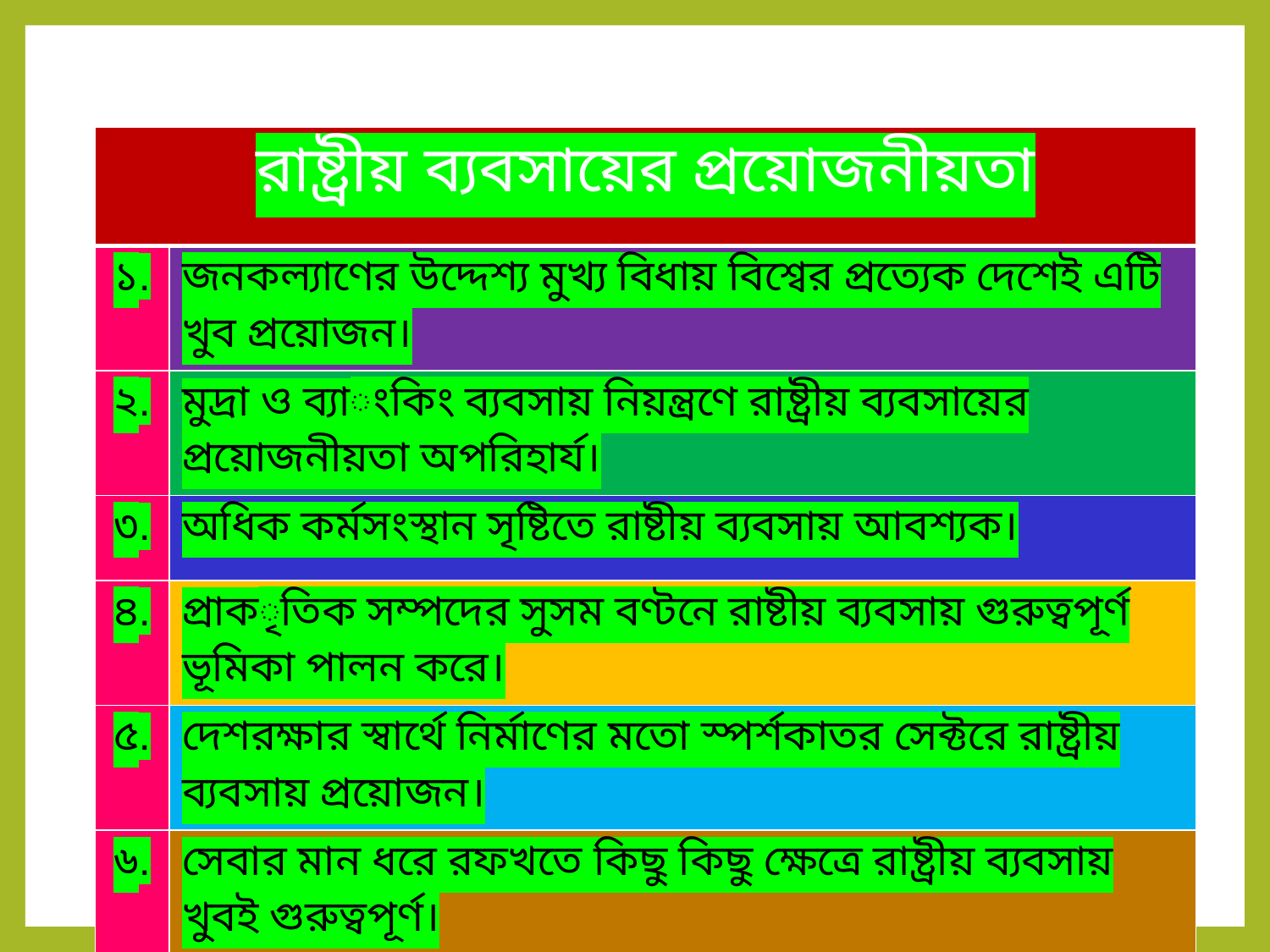

| রাষ্ট্রীয় ব্যবসায়ের প্রয়োজনীয়তা |  |
| --- | --- |
| ১. | জনকল্যাণের উদ্দেশ্য মুখ্য বিধায় বিশ্বের প্রত্যেক দেশেই এটি খুব প্রয়োজন। |
| ২. | মুদ্রা ও ব্যাংকিং ব্যবসায় নিয়ন্ত্রণে রাষ্ট্রীয় ব্যবসায়ের প্রয়োজনীয়তা অপরিহার্য। |
| ৩. | অধিক কর্মসংস্থান সৃষ্টিতে রাষ্টীয় ব্যবসায় আবশ্যক। |
| ৪. | প্রাকৃতিক সম্পদের সুসম বণ্টনে রাষ্টীয় ব্যবসায় গুরুত্বপূর্ণ ভূমিকা পালন করে। |
| ৫. | দেশরক্ষার স্বার্থে নির্মাণের মতো স্পর্শকাতর সেক্টরে রাষ্ট্রীয় ব্যবসায় প্রয়োজন। |
| ৬. | সেবার মান ধরে রফখতে কিছু কিছু ক্ষেত্রে রাষ্ট্রীয় ব্যবসায় খুবই গুরুত্বপূর্ণ। |